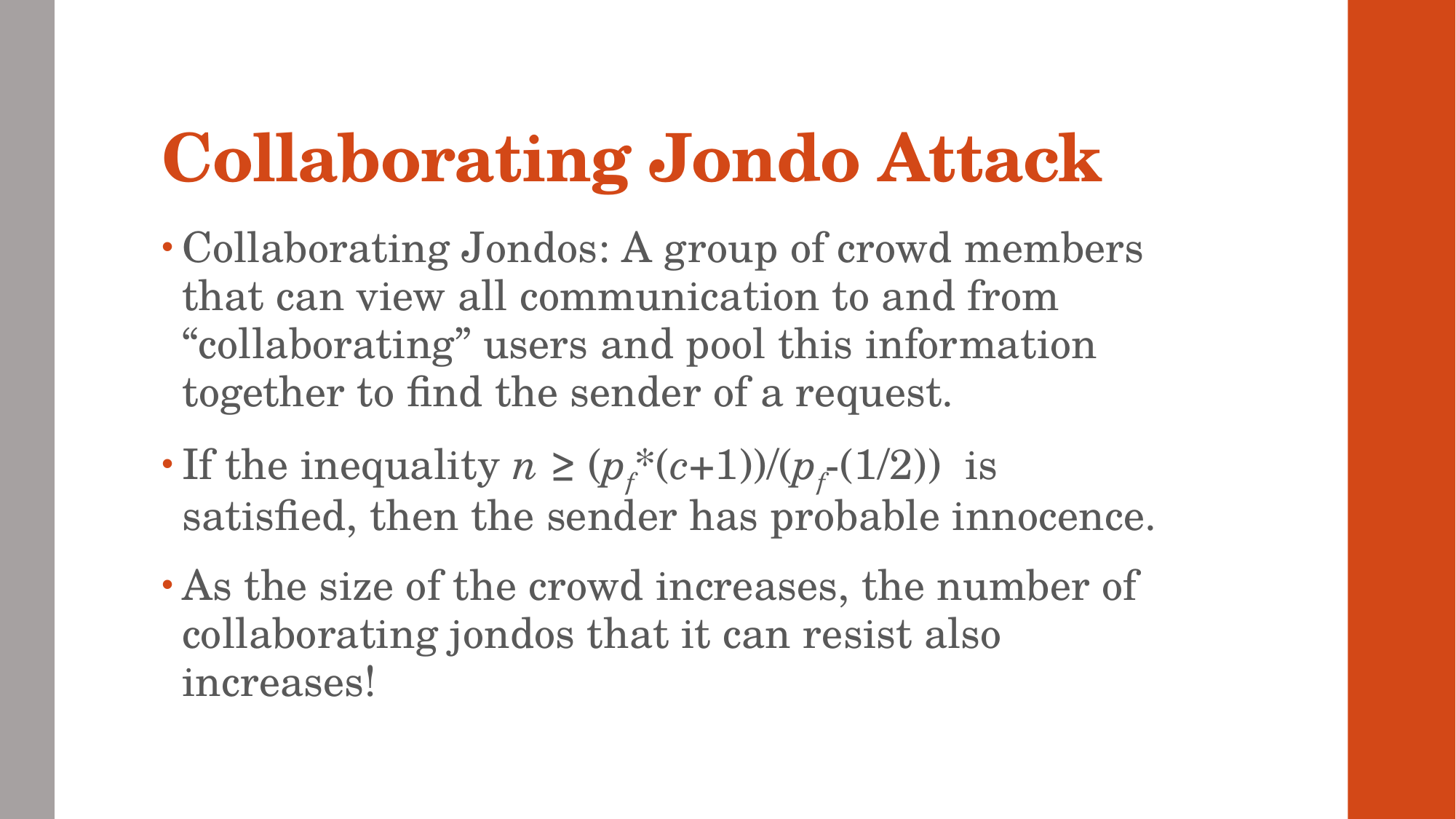

# Collaborating Jondo Attack
Collaborating Jondos: A group of crowd members that can view all communication to and from “collaborating” users and pool this information together to find the sender of a request.
If the inequality n ≥ (pf*(c+1))/(pf-(1/2))  is satisfied, then the sender has probable innocence.
As the size of the crowd increases, the number of collaborating jondos that it can resist also increases!